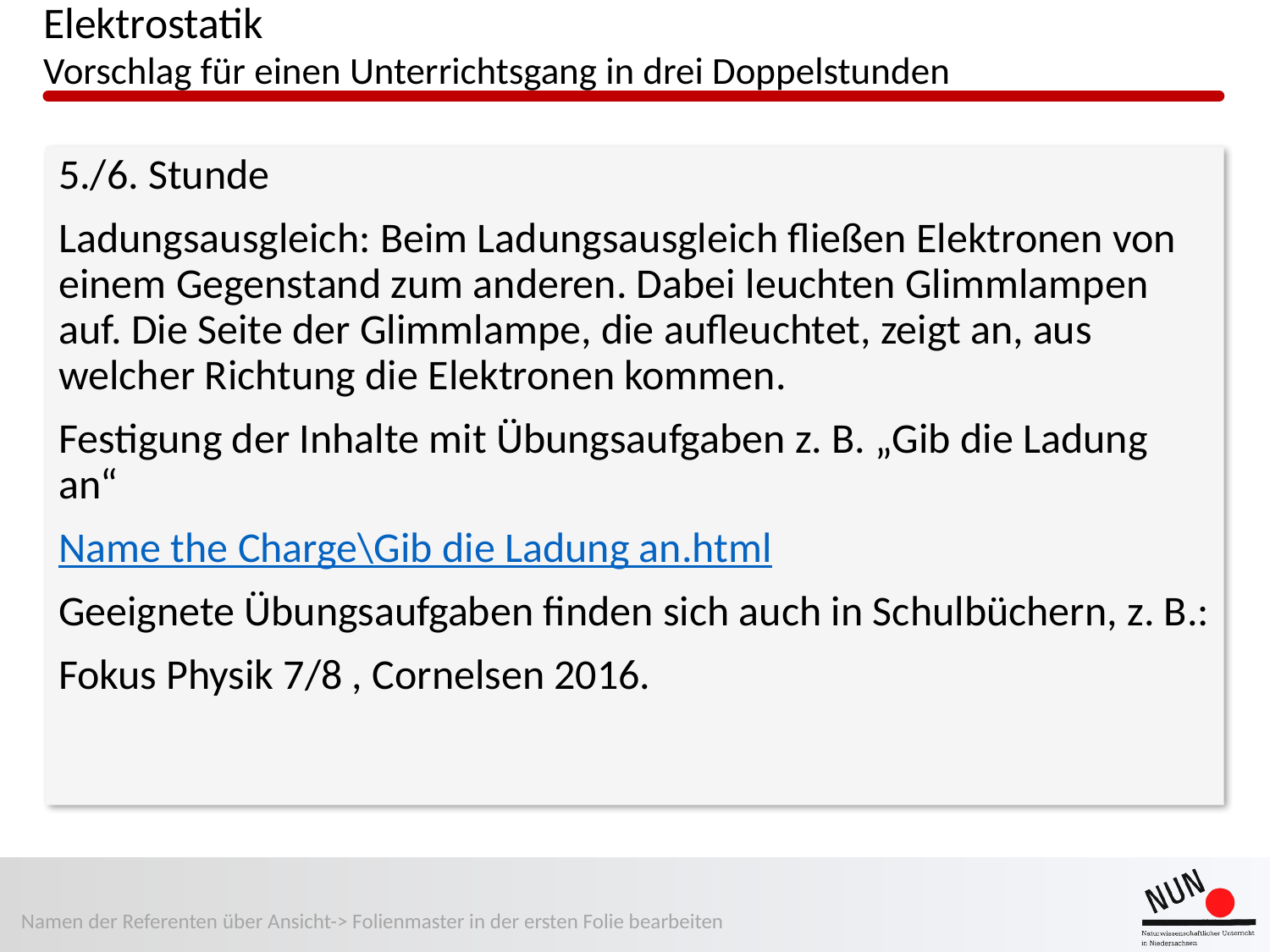

# Elektrostatik Vorschlag für einen Unterrichtsgang in drei Doppelstunden
5./6. Stunde
Ladungsausgleich: Beim Ladungsausgleich fließen Elektronen von einem Gegenstand zum anderen. Dabei leuchten Glimmlampen auf. Die Seite der Glimmlampe, die aufleuchtet, zeigt an, aus welcher Richtung die Elektronen kommen.
Festigung der Inhalte mit Übungsaufgaben z. B. „Gib die Ladung an“
Name the Charge\Gib die Ladung an.html
Geeignete Übungsaufgaben finden sich auch in Schulbüchern, z. B.:
Fokus Physik 7/8 , Cornelsen 2016.